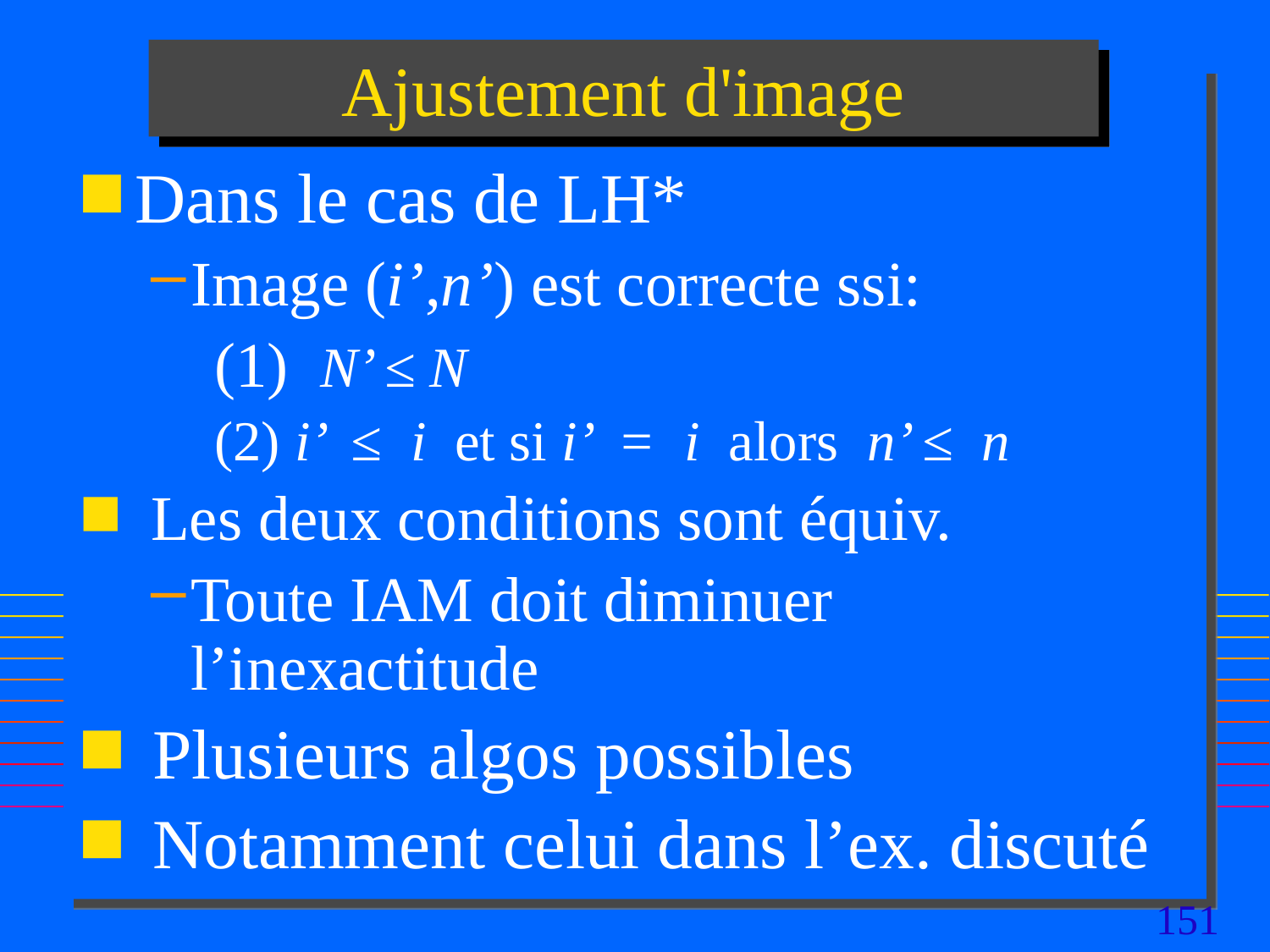

# Ajustement d'image
Dans le cas de LH*
Image (i’,n’) est correcte ssi:
(1)  N’ ≤ N
(2) i’  ≤  i  et si i’  =  i  alors  n’ ≤  n
 Les deux conditions sont équiv.
Toute IAM doit diminuer l’inexactitude
 Plusieurs algos possibles
 Notamment celui dans l’ex. discuté